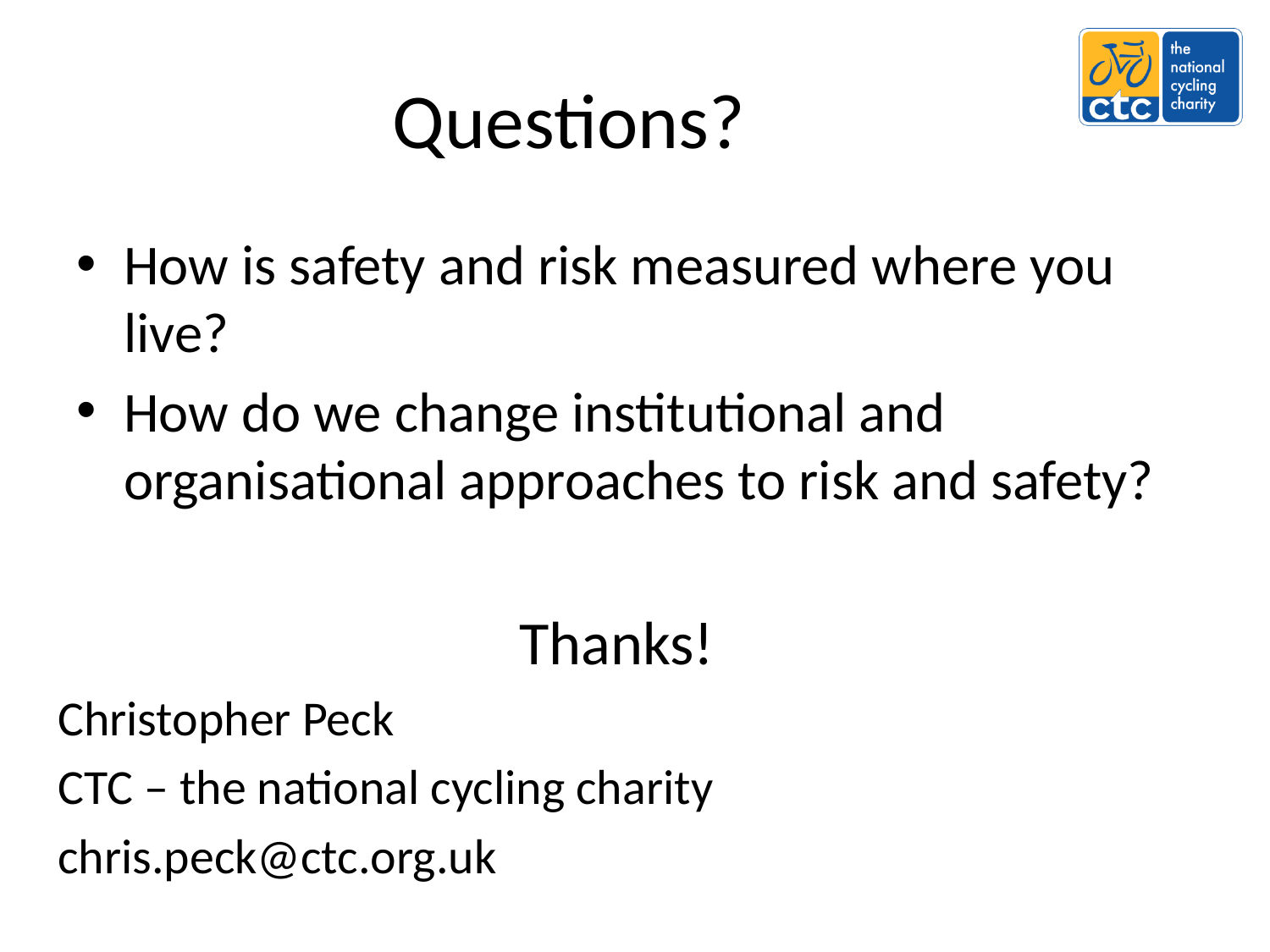

# Questions?
How is safety and risk measured where you live?
How do we change institutional and organisational approaches to risk and safety?

Thanks!
Christopher Peck
CTC – the national cycling charity
chris.peck@ctc.org.uk